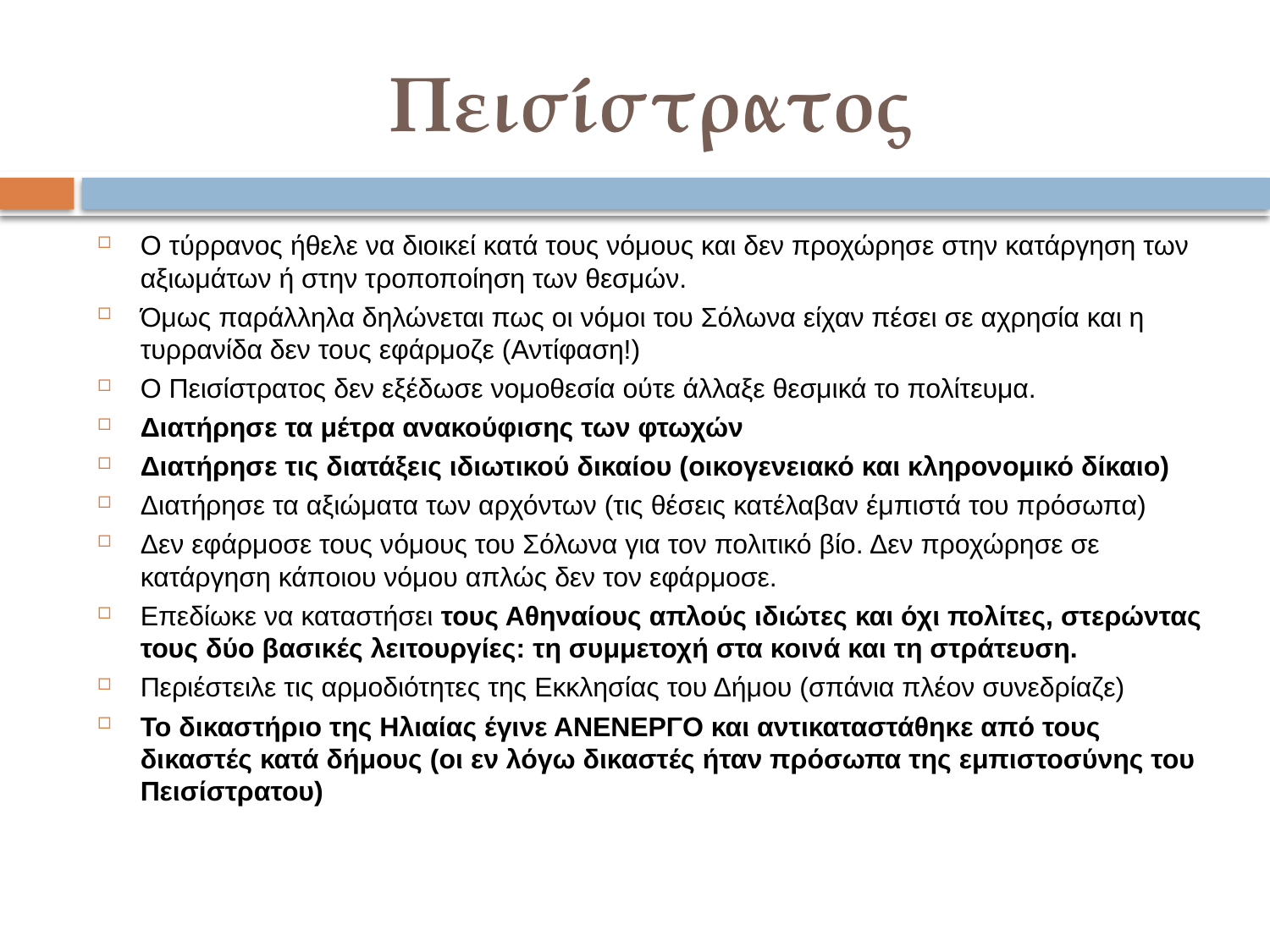

# Πεισίστρατος
Ο τύρρανος ήθελε να διοικεί κατά τους νόμους και δεν προχώρησε στην κατάργηση των αξιωμάτων ή στην τροποποίηση των θεσμών.
Όμως παράλληλα δηλώνεται πως οι νόμοι του Σόλωνα είχαν πέσει σε αχρησία και η τυρρανίδα δεν τους εφάρμοζε (Αντίφαση!)
Ο Πεισίστρατος δεν εξέδωσε νομοθεσία ούτε άλλαξε θεσμικά το πολίτευμα.
Διατήρησε τα μέτρα ανακούφισης των φτωχών
Διατήρησε τις διατάξεις ιδιωτικού δικαίου (οικογενειακό και κληρονομικό δίκαιο)
Διατήρησε τα αξιώματα των αρχόντων (τις θέσεις κατέλαβαν έμπιστά του πρόσωπα)
Δεν εφάρμοσε τους νόμους του Σόλωνα για τον πολιτικό βίο. Δεν προχώρησε σε κατάργηση κάποιου νόμου απλώς δεν τον εφάρμοσε.
Επεδίωκε να καταστήσει τους Αθηναίους απλούς ιδιώτες και όχι πολίτες, στερώντας τους δύο βασικές λειτουργίες: τη συμμετοχή στα κοινά και τη στράτευση.
Περιέστειλε τις αρμοδιότητες της Εκκλησίας του Δήμου (σπάνια πλέον συνεδρίαζε)
Το δικαστήριο της Ηλιαίας έγινε ΑΝΕΝΕΡΓΟ και αντικαταστάθηκε από τους δικαστές κατά δήμους (οι εν λόγω δικαστές ήταν πρόσωπα της εμπιστοσύνης του Πεισίστρατου)